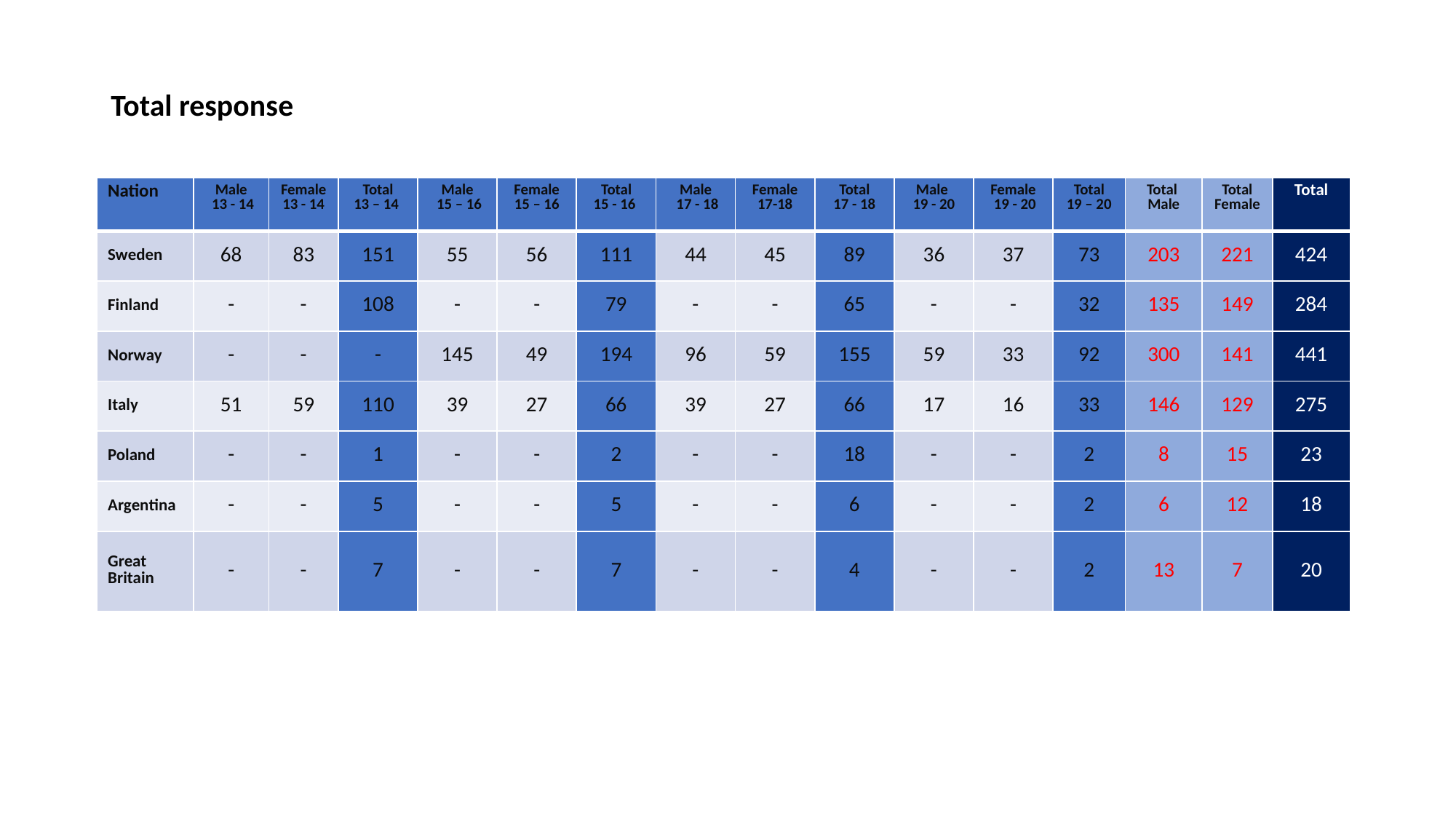

# Total response
| Nation | Male 13 - 14 | Female 13 - 14 | Total 13 – 14 | Male 15 – 16 | Female 15 – 16 | Total 15 - 16 | Male 17 - 18 | Female 17-18 | Total 17 - 18 | Male 19 - 20 | Female 19 - 20 | Total 19 – 20 | Total Male | Total Female | Total |
| --- | --- | --- | --- | --- | --- | --- | --- | --- | --- | --- | --- | --- | --- | --- | --- |
| Sweden | 68 | 83 | 151 | 55 | 56 | 111 | 44 | 45 | 89 | 36 | 37 | 73 | 203 | 221 | 424 |
| Finland | - | - | 108 | - | - | 79 | - | - | 65 | - | - | 32 | 135 | 149 | 284 |
| Norway | - | - | - | 145 | 49 | 194 | 96 | 59 | 155 | 59 | 33 | 92 | 300 | 141 | 441 |
| Italy | 51 | 59 | 110 | 39 | 27 | 66 | 39 | 27 | 66 | 17 | 16 | 33 | 146 | 129 | 275 |
| Poland | - | - | 1 | - | - | 2 | - | - | 18 | - | - | 2 | 8 | 15 | 23 |
| Argentina | - | - | 5 | - | - | 5 | - | - | 6 | - | - | 2 | 6 | 12 | 18 |
| Great Britain | - | - | 7 | - | - | 7 | - | - | 4 | - | - | 2 | 13 | 7 | 20 |